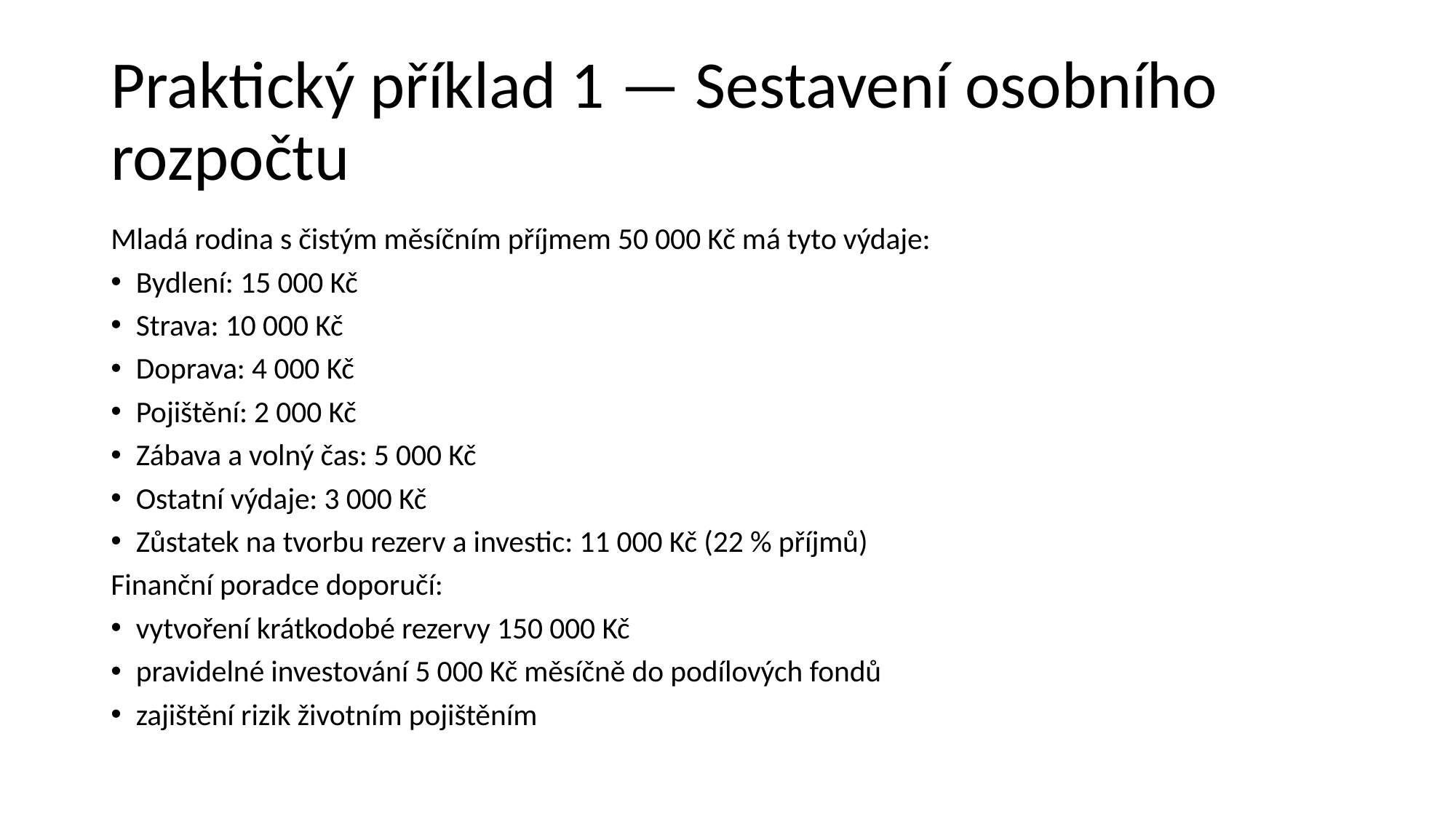

# Praktický příklad 1 — Sestavení osobního rozpočtu
Mladá rodina s čistým měsíčním příjmem 50 000 Kč má tyto výdaje:
Bydlení: 15 000 Kč
Strava: 10 000 Kč
Doprava: 4 000 Kč
Pojištění: 2 000 Kč
Zábava a volný čas: 5 000 Kč
Ostatní výdaje: 3 000 Kč
Zůstatek na tvorbu rezerv a investic: 11 000 Kč (22 % příjmů)
Finanční poradce doporučí:
vytvoření krátkodobé rezervy 150 000 Kč
pravidelné investování 5 000 Kč měsíčně do podílových fondů
zajištění rizik životním pojištěním